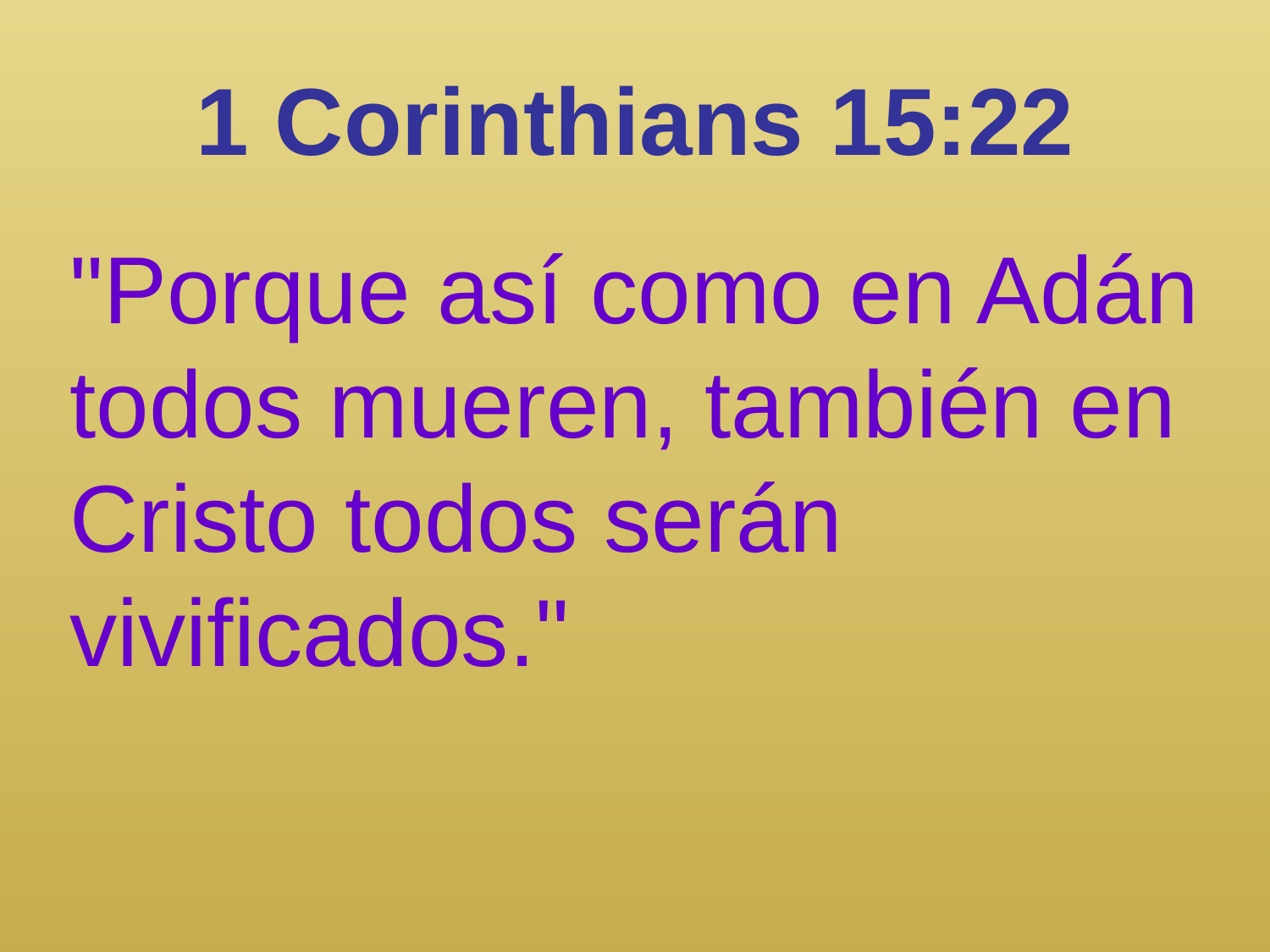

# 1 Corinthians 15:22
"Porque así como en Adán todos mueren, también en Cristo todos serán vivificados."